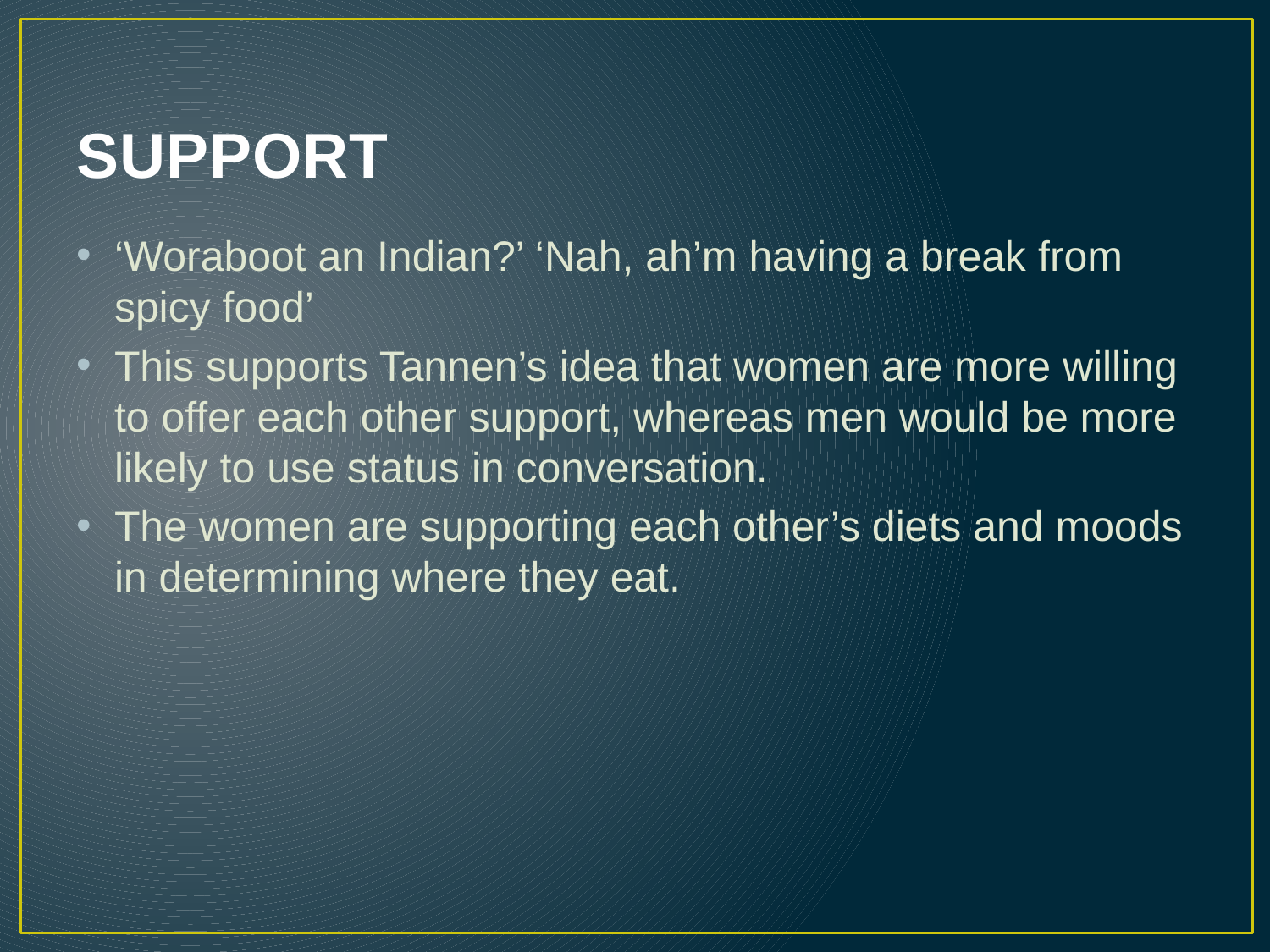

# SUPPORT
‘Woraboot an Indian?’ ‘Nah, ah’m having a break from spicy food’
This supports Tannen’s idea that women are more willing to offer each other support, whereas men would be more likely to use status in conversation.
The women are supporting each other’s diets and moods in determining where they eat.